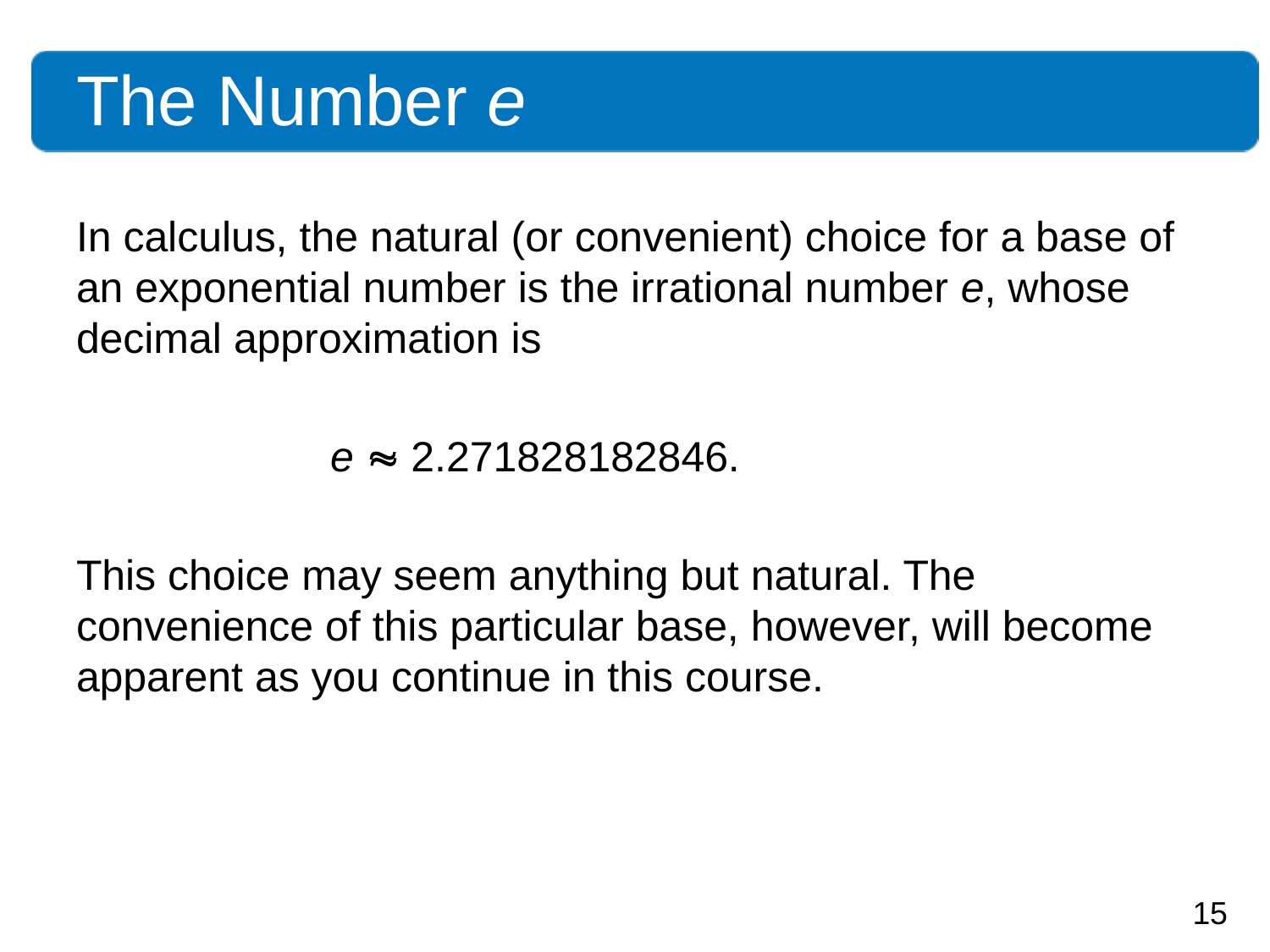

# The Number e
In calculus, the natural (or convenient) choice for a base of an exponential number is the irrational number e, whose decimal approximation is

		e ≈ 2.271828182846.

This choice may seem anything but natural. The convenience of this particular base, however, will become apparent as you continue in this course.